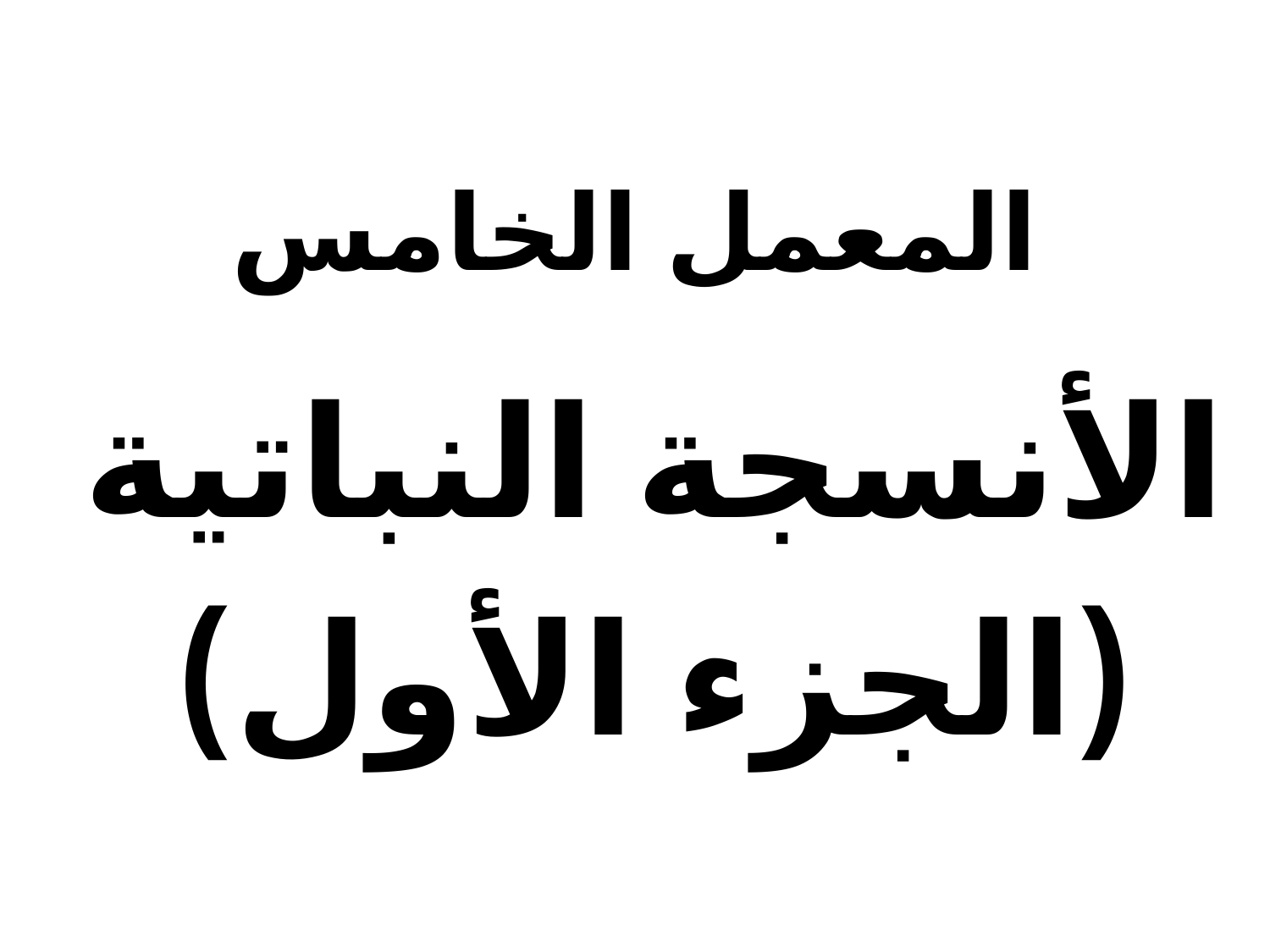

# المعمل الخامس
الأنسجة النباتية
(الجزء الأول)